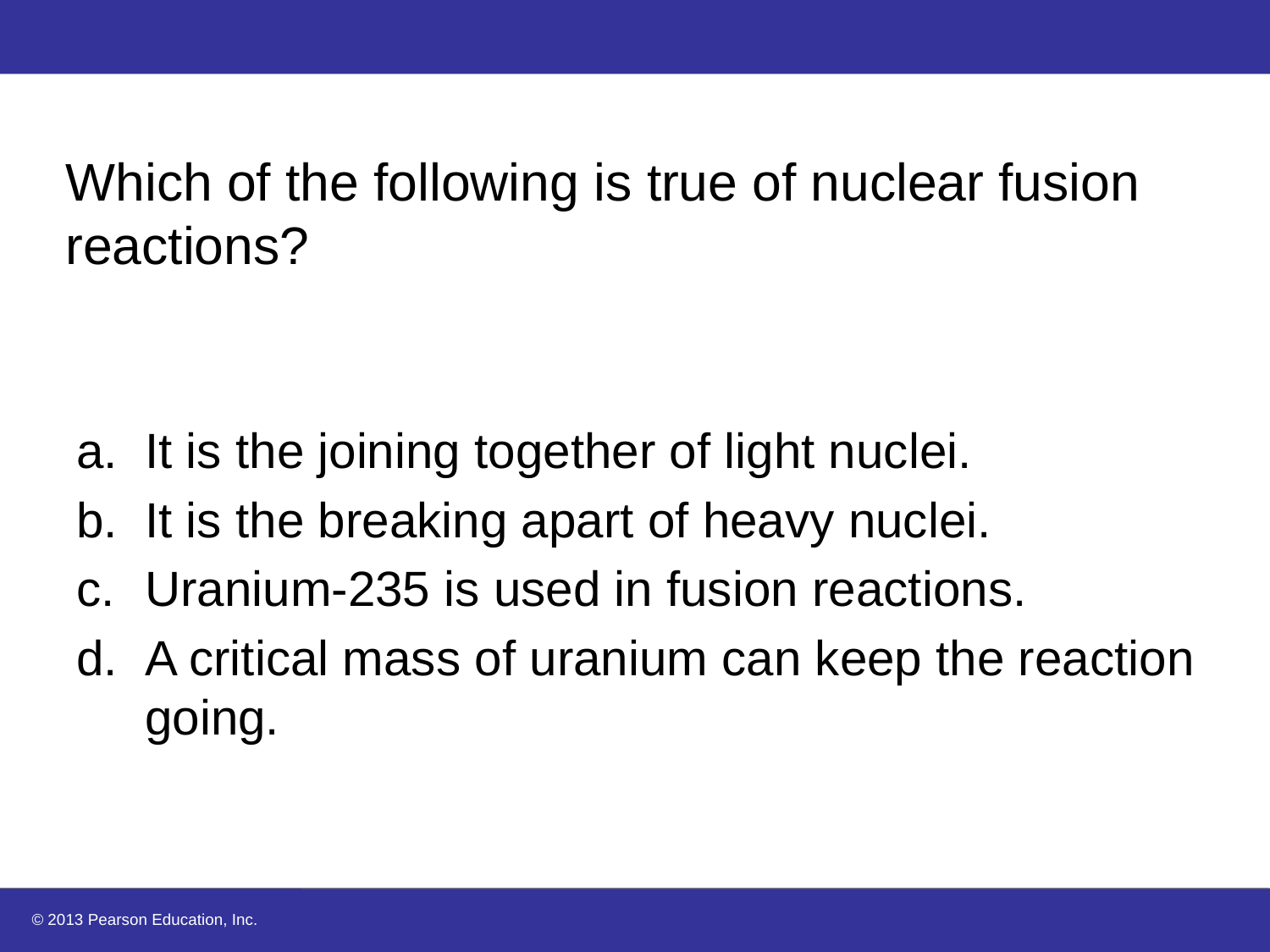

# Which of the following is true of nuclear fusion reactions?
It is the joining together of light nuclei.
It is the breaking apart of heavy nuclei.
Uranium-235 is used in fusion reactions.
A critical mass of uranium can keep the reaction going.